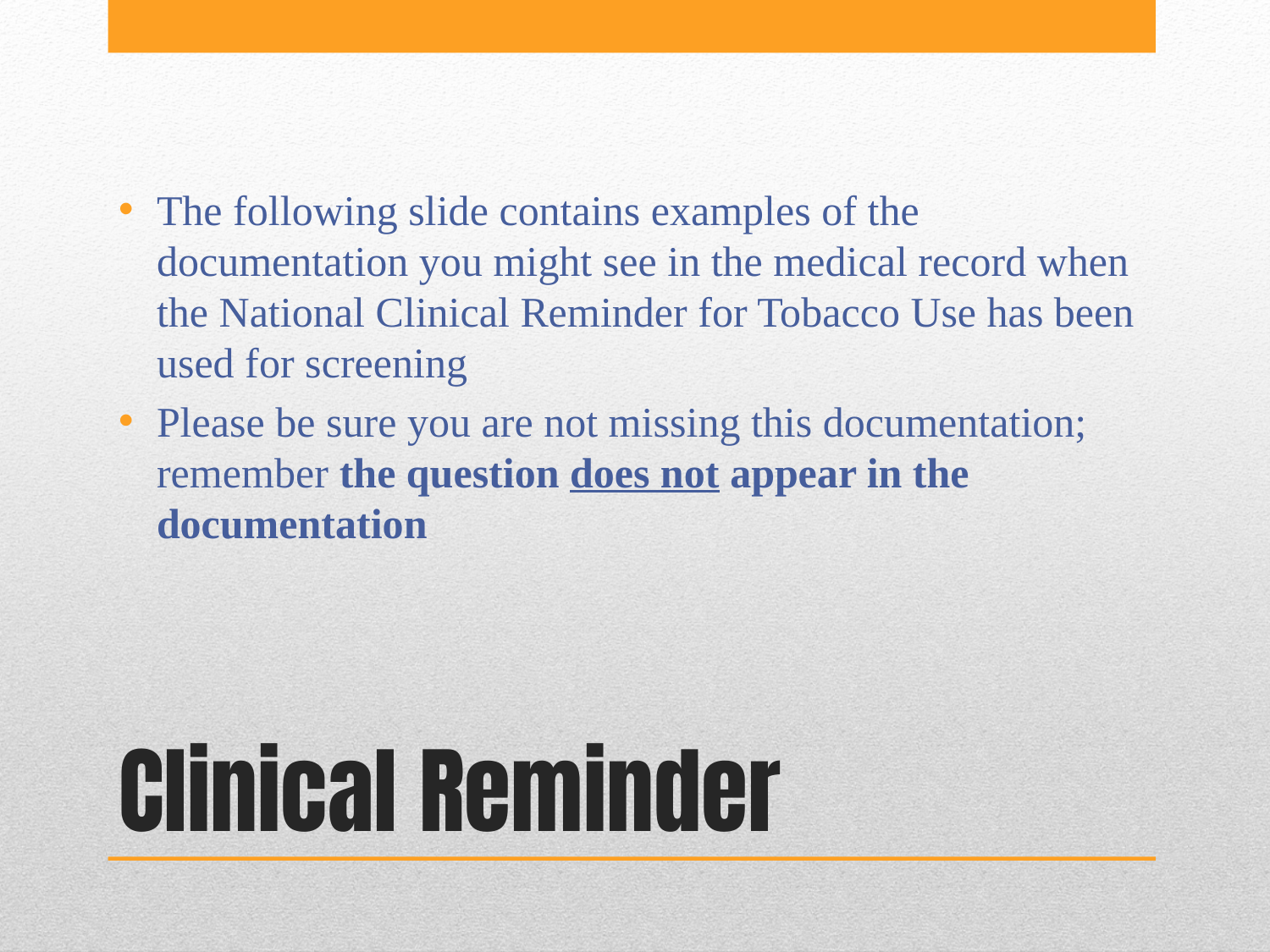

The following slide contains examples of the documentation you might see in the medical record when the National Clinical Reminder for Tobacco Use has been used for screening
Please be sure you are not missing this documentation; remember the question does not appear in the documentation
# Clinical Reminder